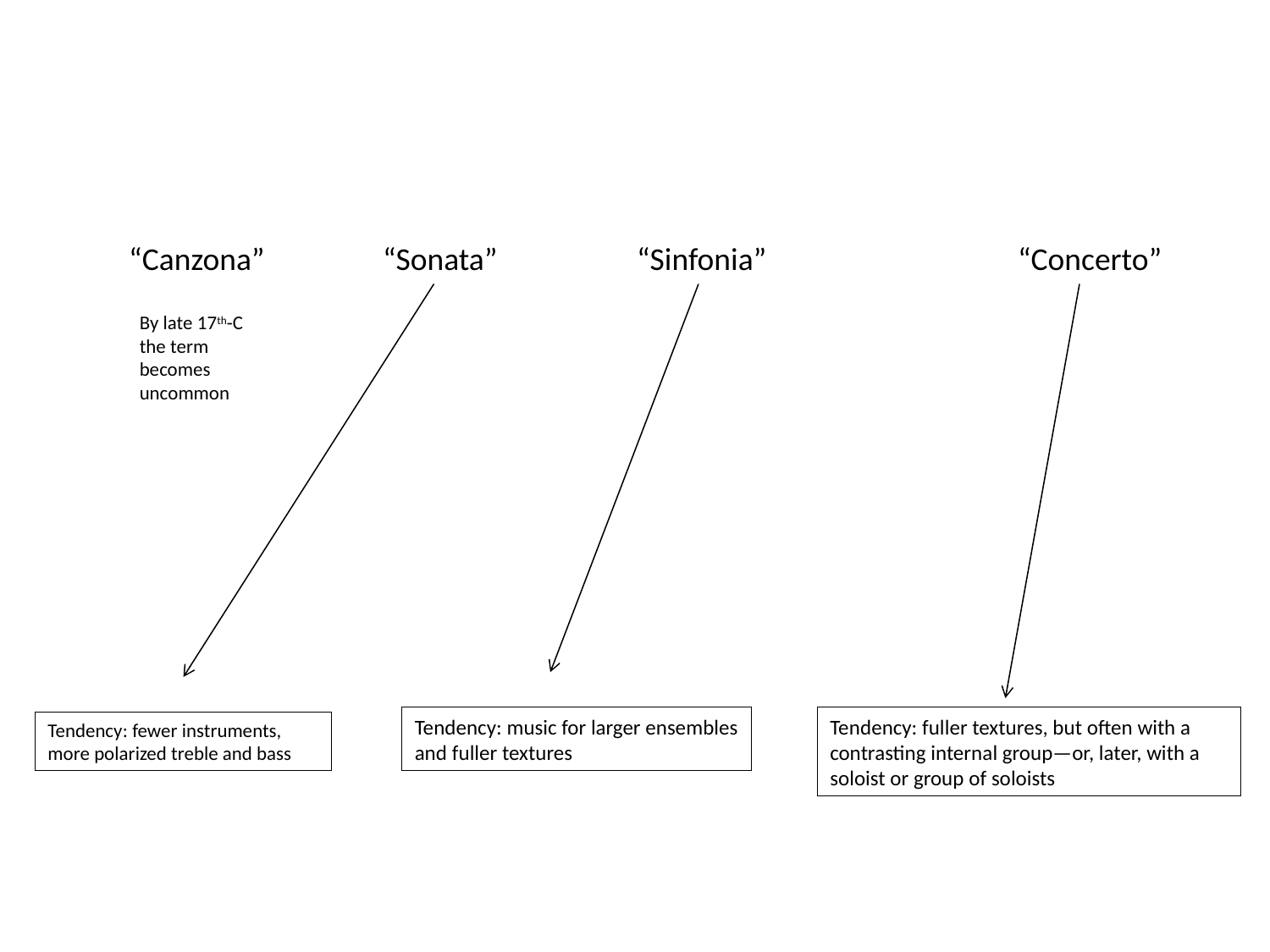

“Canzona”	“Sonata”		“Sinfonia”		“Concerto”
By late 17th-C
the term becomes uncommon
Tendency: music for larger ensembles and fuller textures
Tendency: fuller textures, but often with a contrasting internal group—or, later, with a soloist or group of soloists
Tendency: fewer instruments, more polarized treble and bass